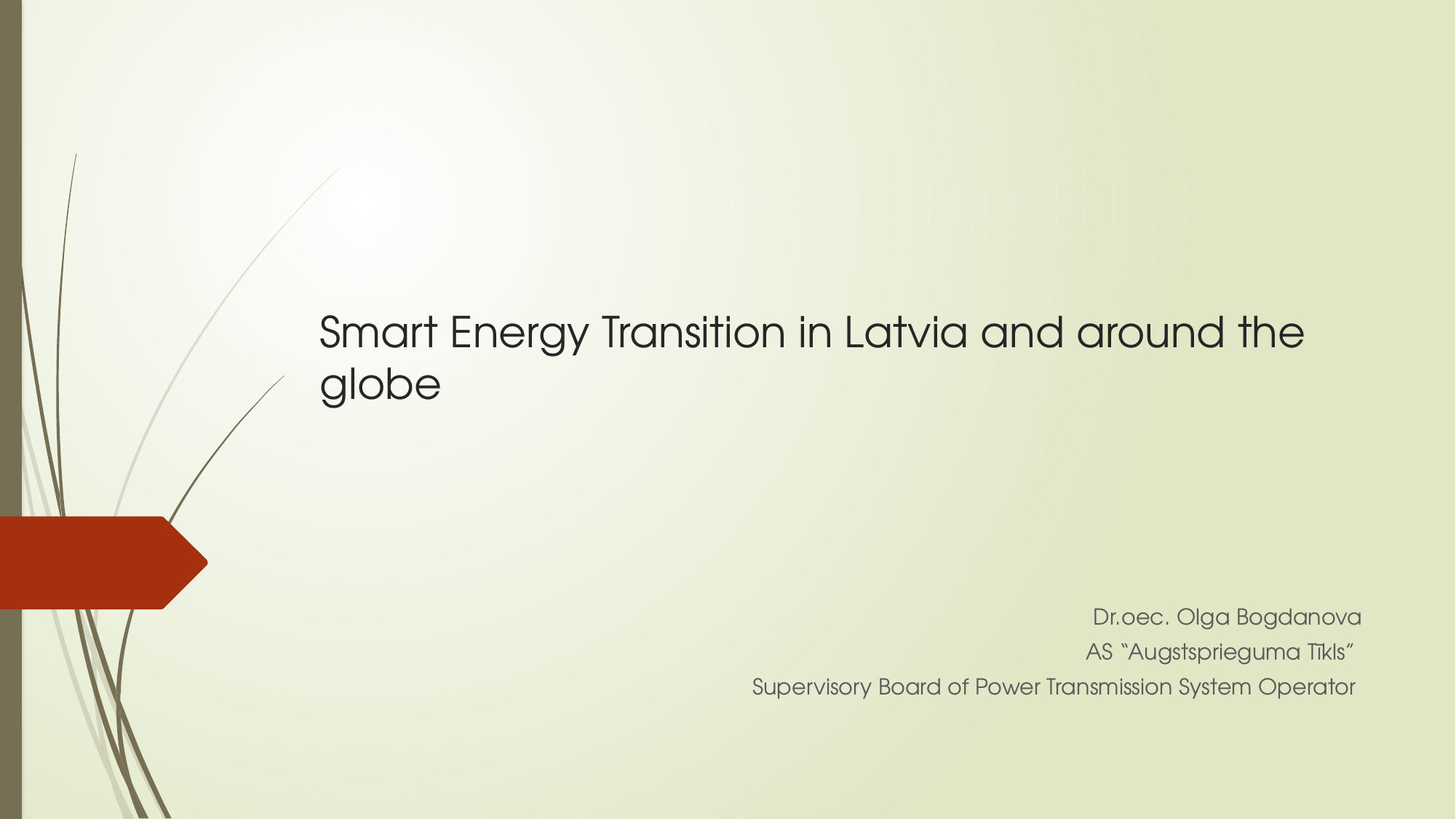

# Smart Energy Transition in Latvia and around the globe

Dr.oec. Olga Bogdanova
AS “Augstsprieguma Tīkls”
Supervisory Board of Power Transmission System Operator